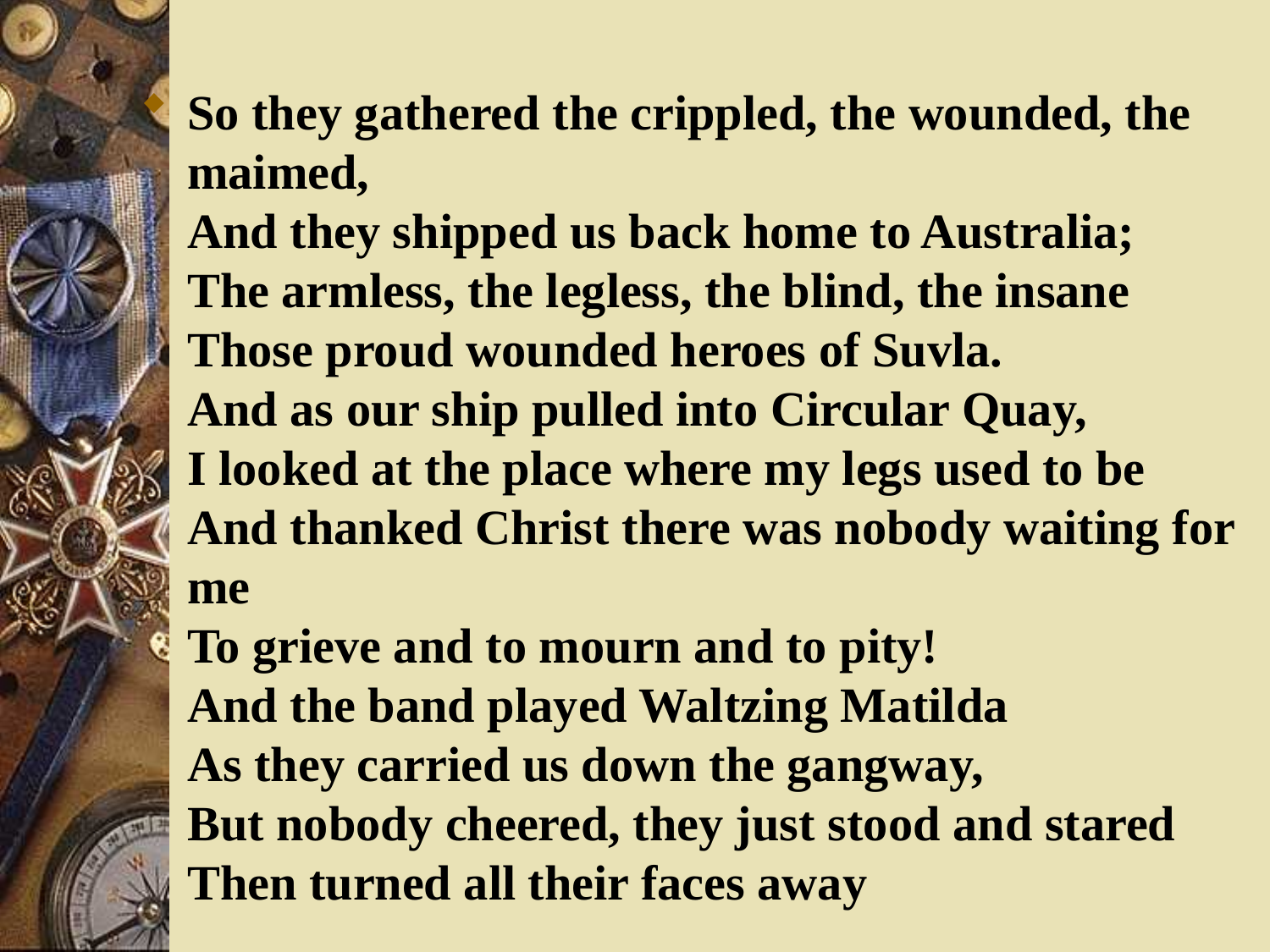

# So they gathered the crippled, the wounded, the maimed, And they shipped us back home to Australia; The armless, the legless, the blind, the insane Those proud wounded heroes of Suvla. And as our ship pulled into Circular Quay, I looked at the place where my legs used to be And thanked Christ there was nobody waiting for me To grieve and to mourn and to pity! And the band played Waltzing Matilda As they carried us down the gangway, But nobody cheered, they just stood and stared Then turned all their faces away